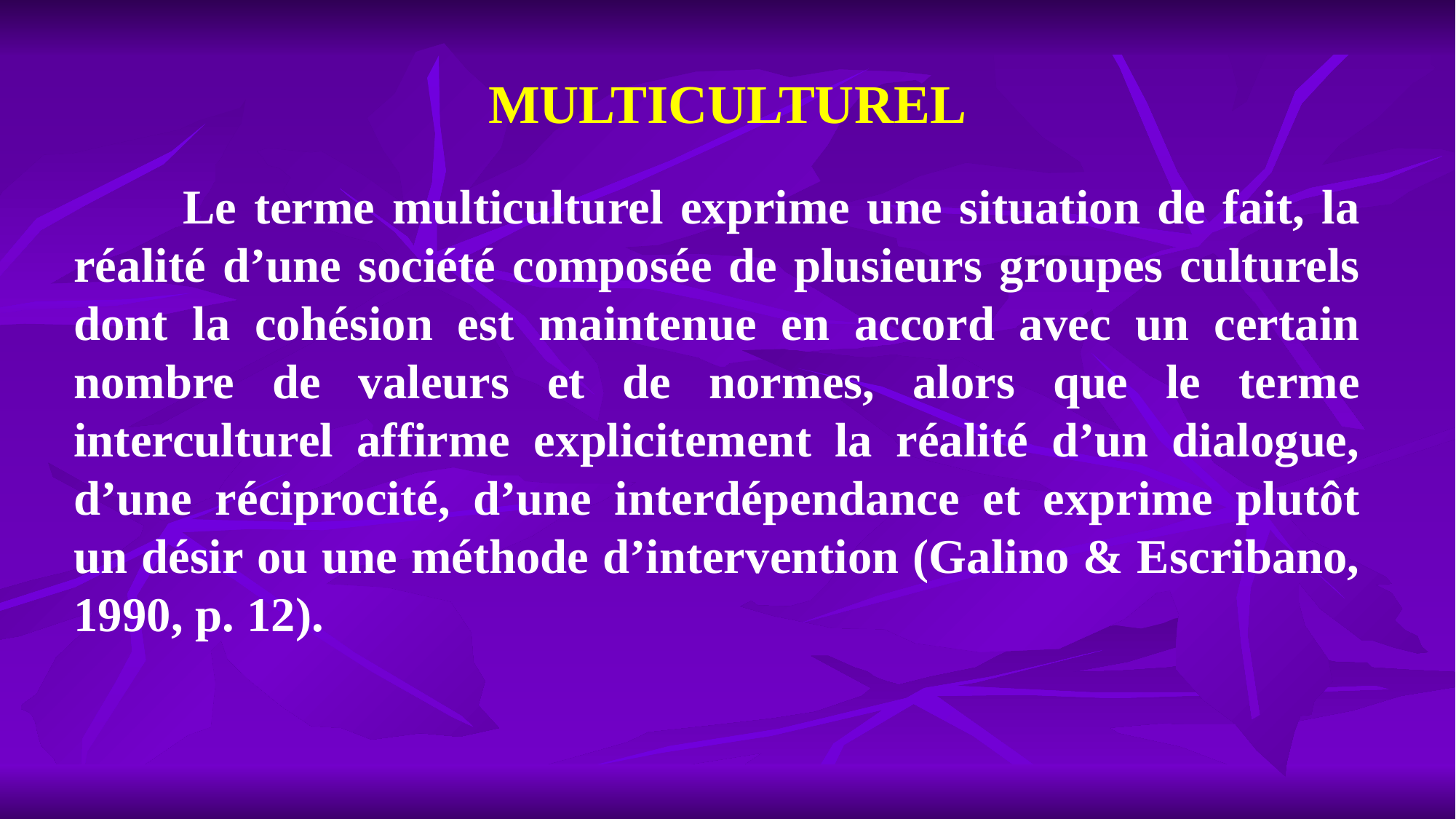

# MULTICULTUREL
	Le terme multiculturel exprime une situation de fait, la réalité d’une société composée de plusieurs groupes culturels dont la cohésion est maintenue en accord avec un certain nombre de valeurs et de normes, alors que le terme interculturel affirme explicitement la réalité d’un dialogue, d’une réciprocité, d’une interdépendance et exprime plutôt un désir ou une méthode d’intervention (Galino & Escribano, 1990, p. 12).